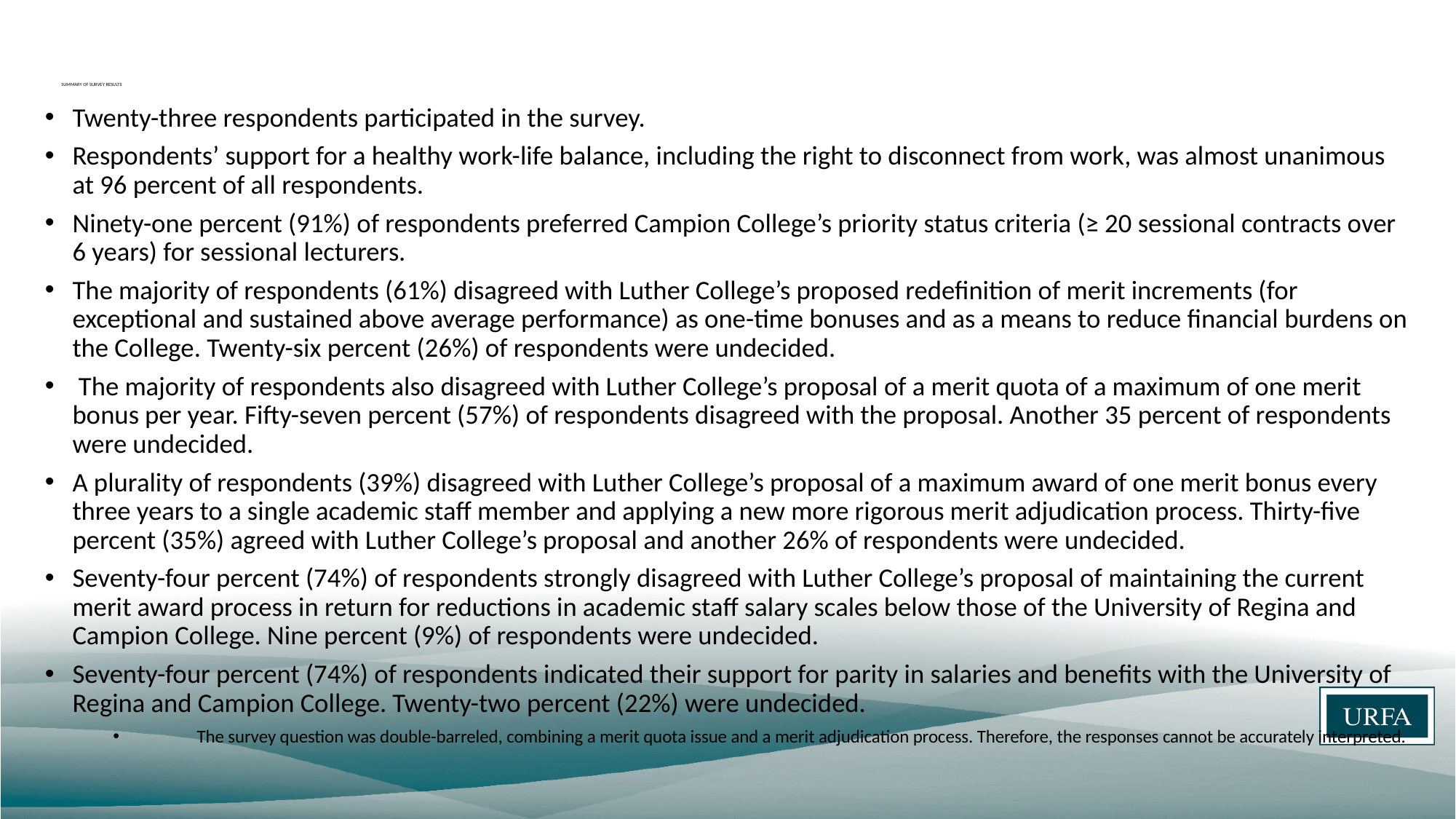

# SUMMARY OF SURVEY RESULTS
Twenty-three respondents participated in the survey.
Respondents’ support for a healthy work-life balance, including the right to disconnect from work, was almost unanimous at 96 percent of all respondents.
Ninety-one percent (91%) of respondents preferred Campion College’s priority status criteria (≥ 20 sessional contracts over 6 years) for sessional lecturers.
The majority of respondents (61%) disagreed with Luther College’s proposed redefinition of merit increments (for exceptional and sustained above average performance) as one-time bonuses and as a means to reduce financial burdens on the College. Twenty-six percent (26%) of respondents were undecided.
 The majority of respondents also disagreed with Luther College’s proposal of a merit quota of a maximum of one merit bonus per year. Fifty-seven percent (57%) of respondents disagreed with the proposal. Another 35 percent of respondents were undecided.
A plurality of respondents (39%) disagreed with Luther College’s proposal of a maximum award of one merit bonus every three years to a single academic staff member and applying a new more rigorous merit adjudication process. Thirty-five percent (35%) agreed with Luther College’s proposal and another 26% of respondents were undecided.
Seventy-four percent (74%) of respondents strongly disagreed with Luther College’s proposal of maintaining the current merit award process in return for reductions in academic staff salary scales below those of the University of Regina and Campion College. Nine percent (9%) of respondents were undecided.
Seventy-four percent (74%) of respondents indicated their support for parity in salaries and benefits with the University of Regina and Campion College. Twenty-two percent (22%) were undecided.
The survey question was double-barreled, combining a merit quota issue and a merit adjudication process. Therefore, the responses cannot be accurately interpreted.